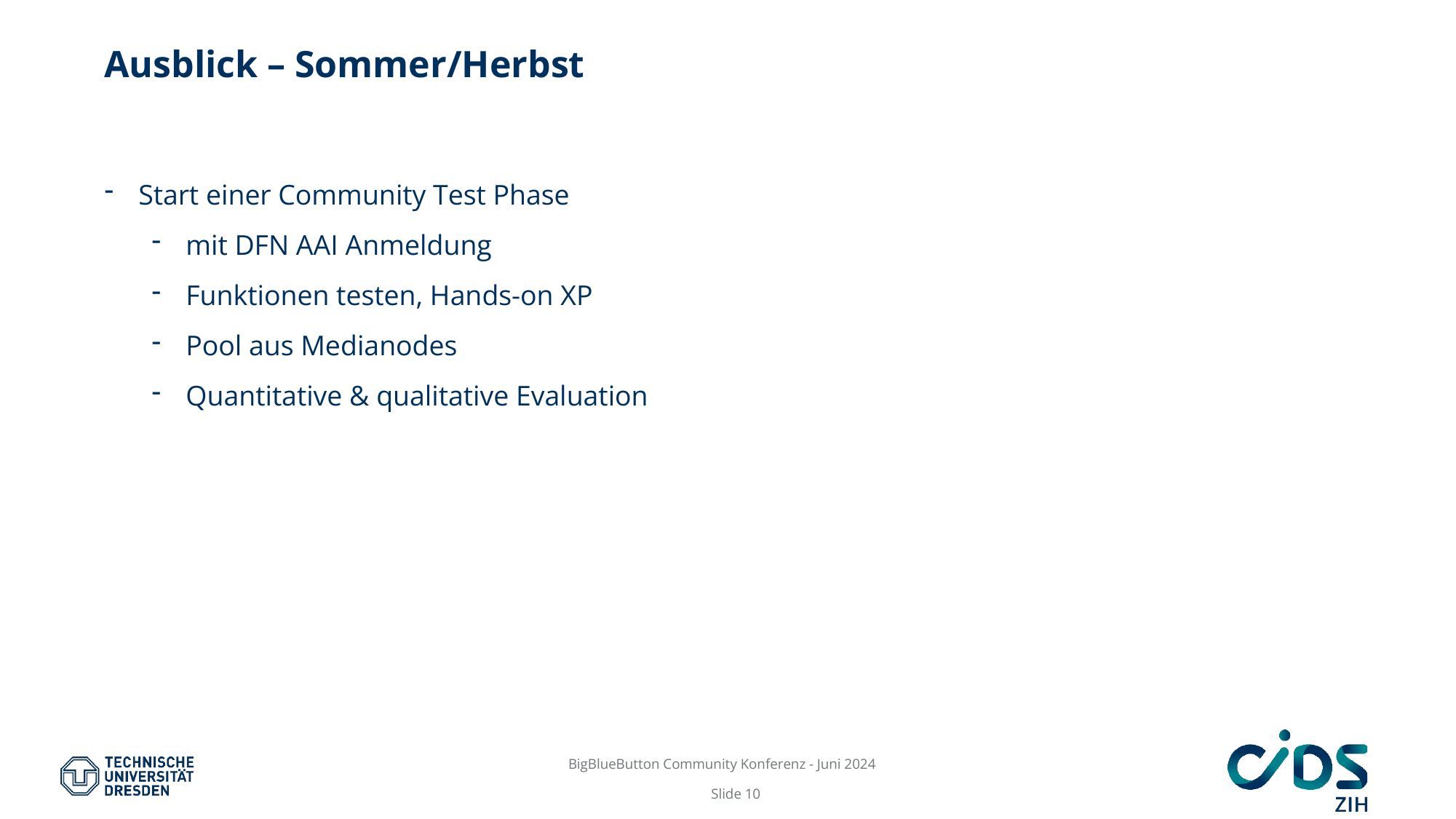

# Ausblick – Sommer/Herbst
Start einer Community Test Phase
mit DFN AAI Anmeldung
Funktionen testen, Hands-on XP
Pool aus Medianodes
Quantitative & qualitative Evaluation